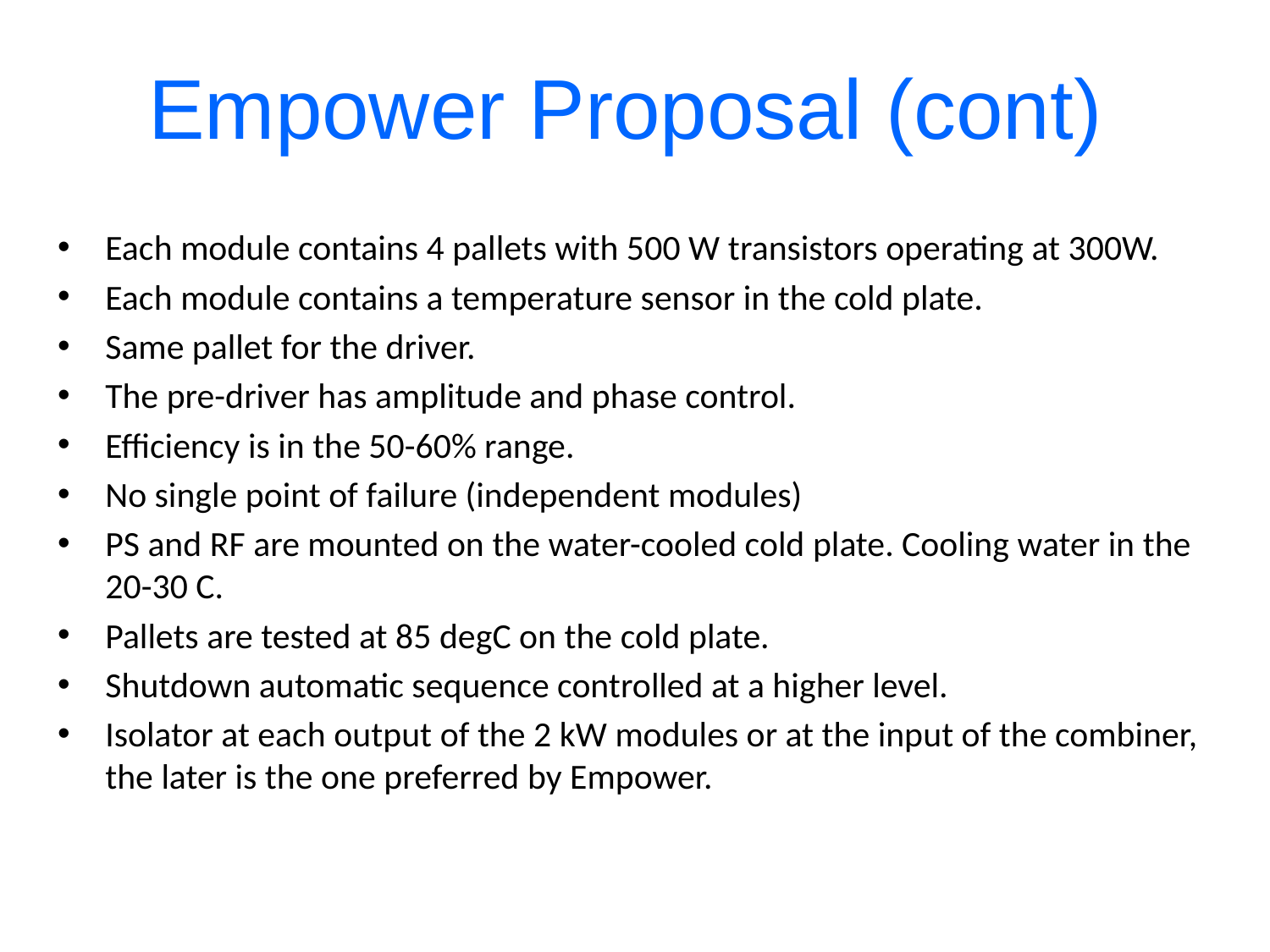

# Empower Proposal (cont)
Each module contains 4 pallets with 500 W transistors operating at 300W.
Each module contains a temperature sensor in the cold plate.
Same pallet for the driver.
The pre-driver has amplitude and phase control.
Efficiency is in the 50-60% range.
No single point of failure (independent modules)
PS and RF are mounted on the water-cooled cold plate. Cooling water in the 20-30 C.
Pallets are tested at 85 degC on the cold plate.
Shutdown automatic sequence controlled at a higher level.
Isolator at each output of the 2 kW modules or at the input of the combiner, the later is the one preferred by Empower.